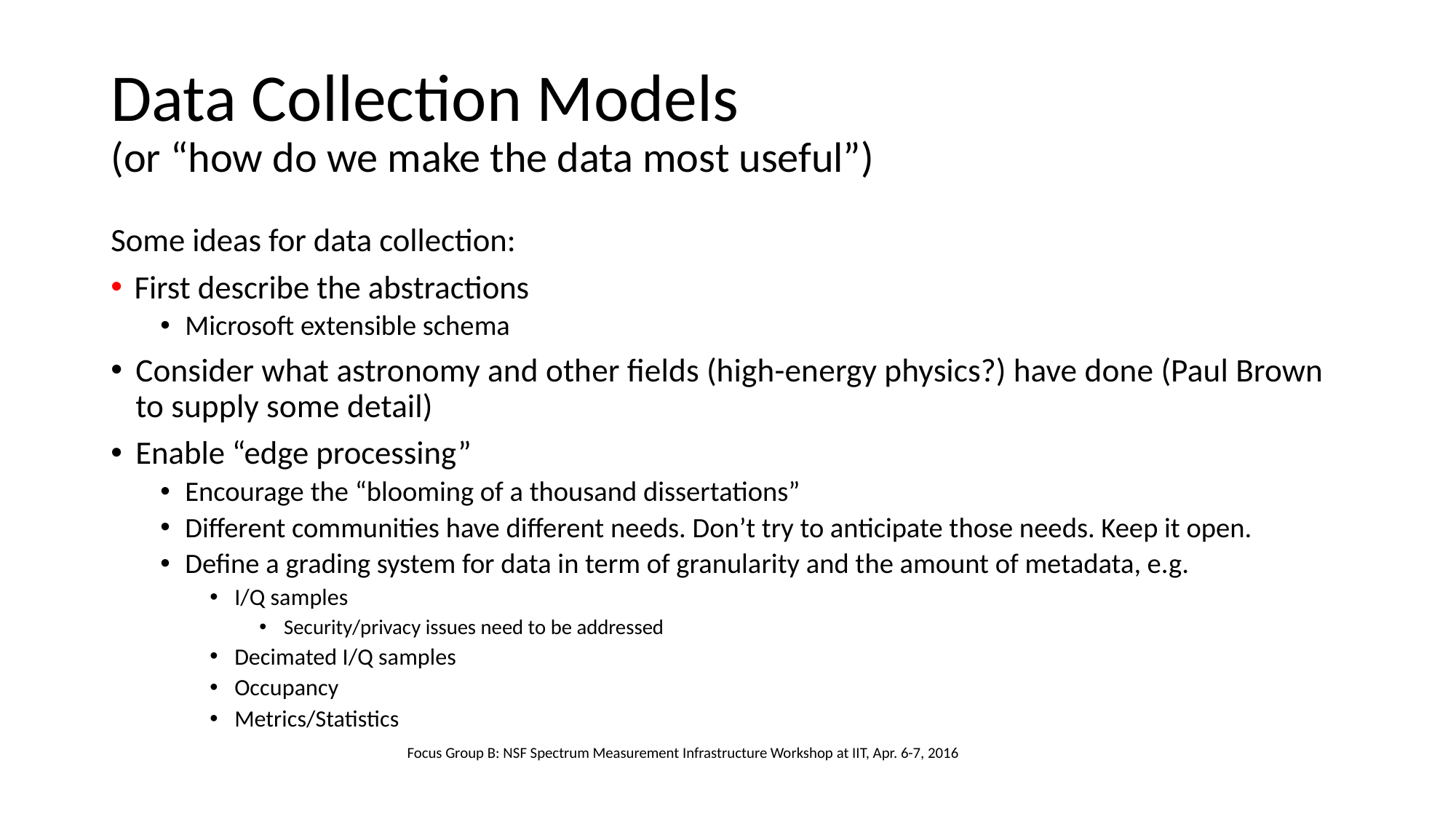

# Data Collection Models (or “how do we make the data most useful”)
Some ideas for data collection:
  First describe the abstractions
Microsoft extensible schema
Consider what astronomy and other fields (high-energy physics?) have done (Paul Brown to supply some detail)
Enable “edge processing”
Encourage the “blooming of a thousand dissertations”
Different communities have different needs. Don’t try to anticipate those needs. Keep it open.
Define a grading system for data in term of granularity and the amount of metadata, e.g.
I/Q samples
Security/privacy issues need to be addressed
Decimated I/Q samples
Occupancy
Metrics/Statistics

Focus Group B: NSF Spectrum Measurement Infrastructure Workshop at IIT, Apr. 6-7, 2016